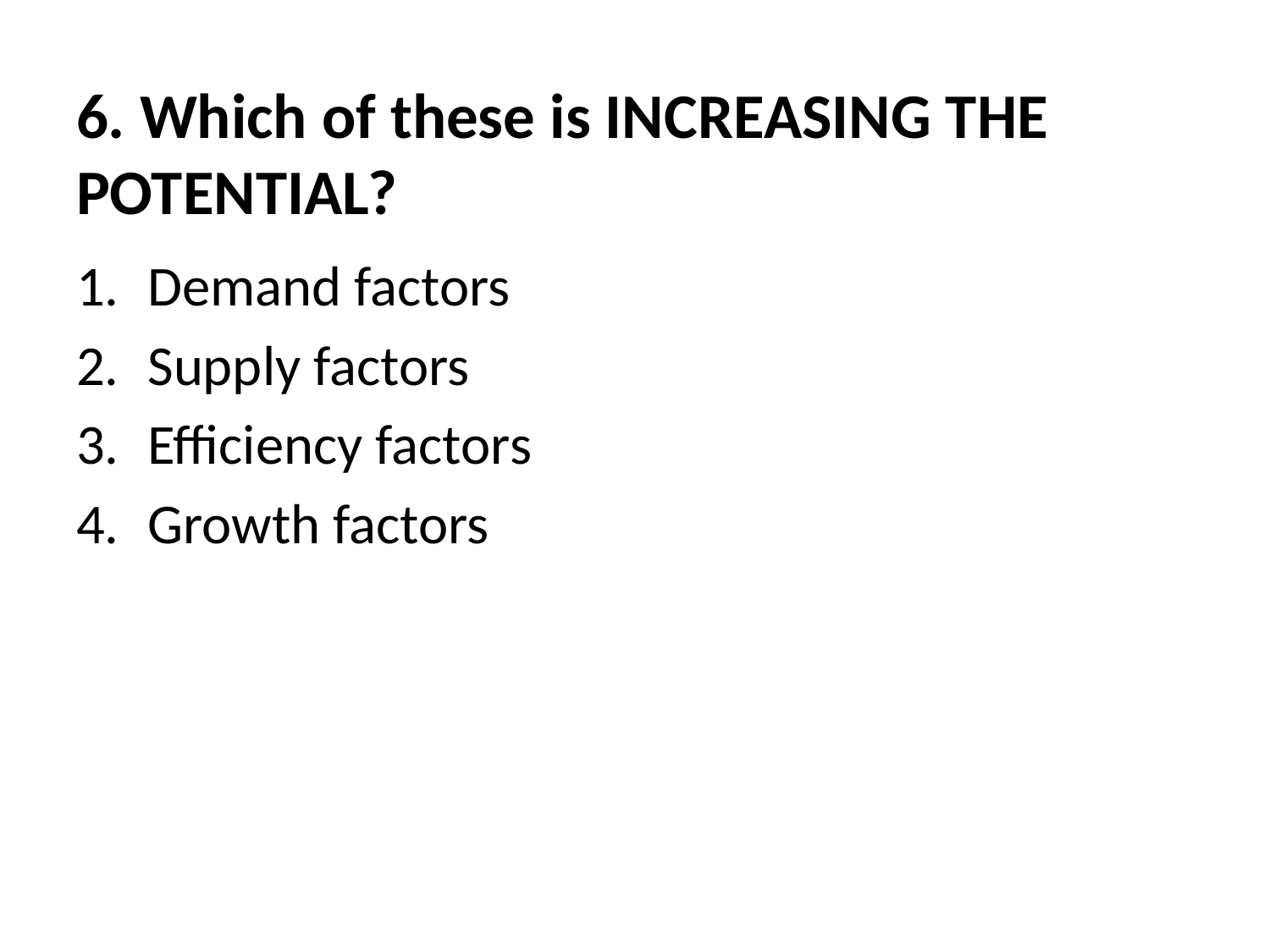

# 6. Which of these is INCREASING THE POTENTIAL?
Demand factors
Supply factors
Efficiency factors
Growth factors